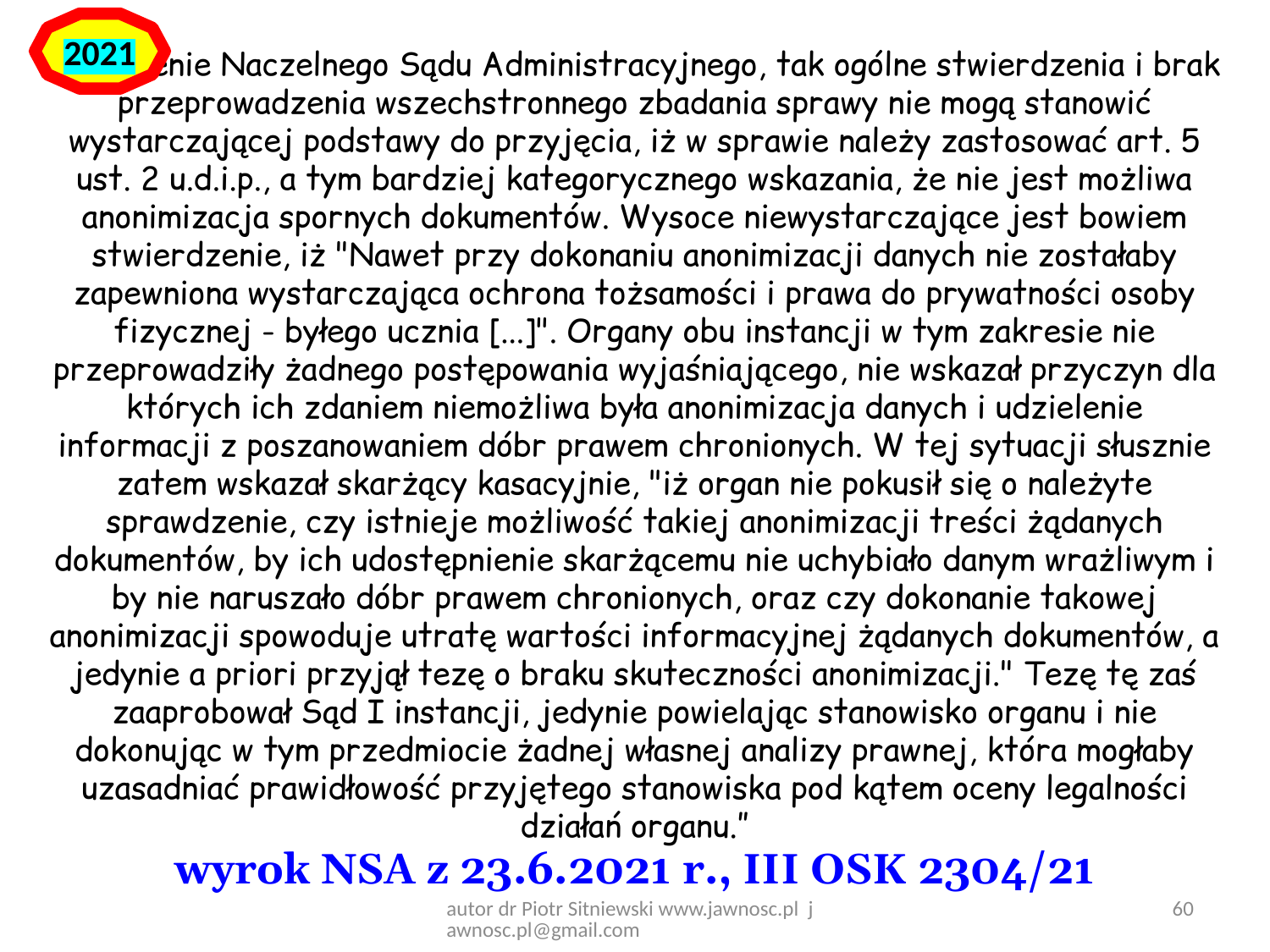

2021
,, W ocenie Naczelnego Sądu Administracyjnego, tak ogólne stwierdzenia i brak przeprowadzenia wszechstronnego zbadania sprawy nie mogą stanowić wystarczającej podstawy do przyjęcia, iż w sprawie należy zastosować art. 5 ust. 2 u.d.i.p., a tym bardziej kategorycznego wskazania, że nie jest możliwa anonimizacja spornych dokumentów. Wysoce niewystarczające jest bowiem stwierdzenie, iż "Nawet przy dokonaniu anonimizacji danych nie zostałaby zapewniona wystarczająca ochrona tożsamości i prawa do prywatności osoby fizycznej - byłego ucznia [...]". Organy obu instancji w tym zakresie nie przeprowadziły żadnego postępowania wyjaśniającego, nie wskazał przyczyn dla których ich zdaniem niemożliwa była anonimizacja danych i udzielenie informacji z poszanowaniem dóbr prawem chronionych. W tej sytuacji słusznie zatem wskazał skarżący kasacyjnie, "iż organ nie pokusił się o należyte sprawdzenie, czy istnieje możliwość takiej anonimizacji treści żądanych dokumentów, by ich udostępnienie skarżącemu nie uchybiało danym wrażliwym i by nie naruszało dóbr prawem chronionych, oraz czy dokonanie takowej anonimizacji spowoduje utratę wartości informacyjnej żądanych dokumentów, a jedynie a priori przyjął tezę o braku skuteczności anonimizacji." Tezę tę zaś zaaprobował Sąd I instancji, jedynie powielając stanowisko organu i nie dokonując w tym przedmiocie żadnej własnej analizy prawnej, która mogłaby uzasadniać prawidłowość przyjętego stanowiska pod kątem oceny legalności działań organu.”
wyrok NSA z 23.6.2021 r., III OSK 2304/21
autor dr Piotr Sitniewski www.jawnosc.pl  jawnosc.pl@gmail.com
60